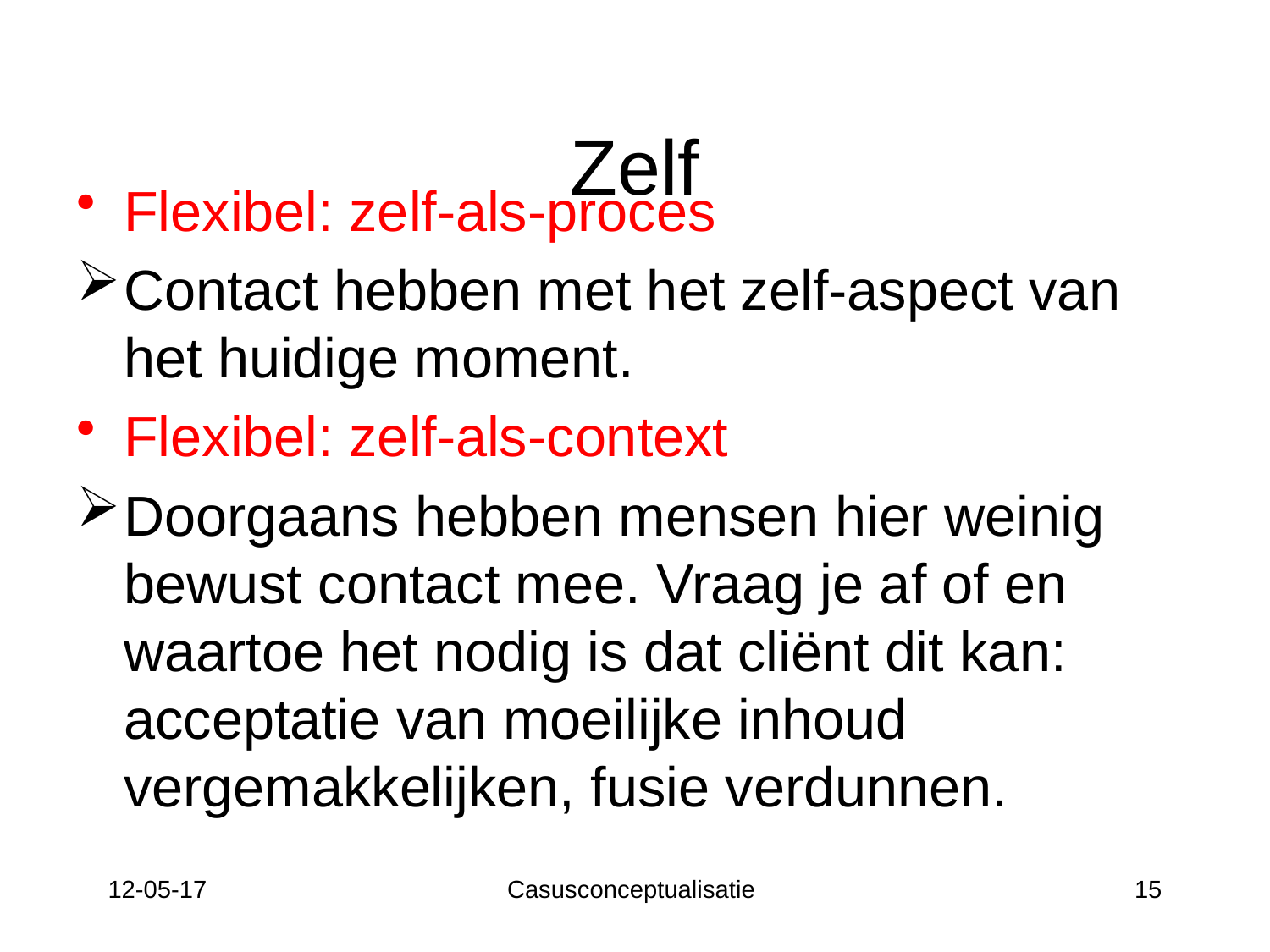

# Zelf
Flexibel: zelf-als-proces
Contact hebben met het zelf-aspect van het huidige moment.
Flexibel: zelf-als-context
Doorgaans hebben mensen hier weinig bewust contact mee. Vraag je af of en waartoe het nodig is dat cliënt dit kan: acceptatie van moeilijke inhoud vergemakkelijken, fusie verdunnen.

12-05-17
Casusconceptualisatie
15